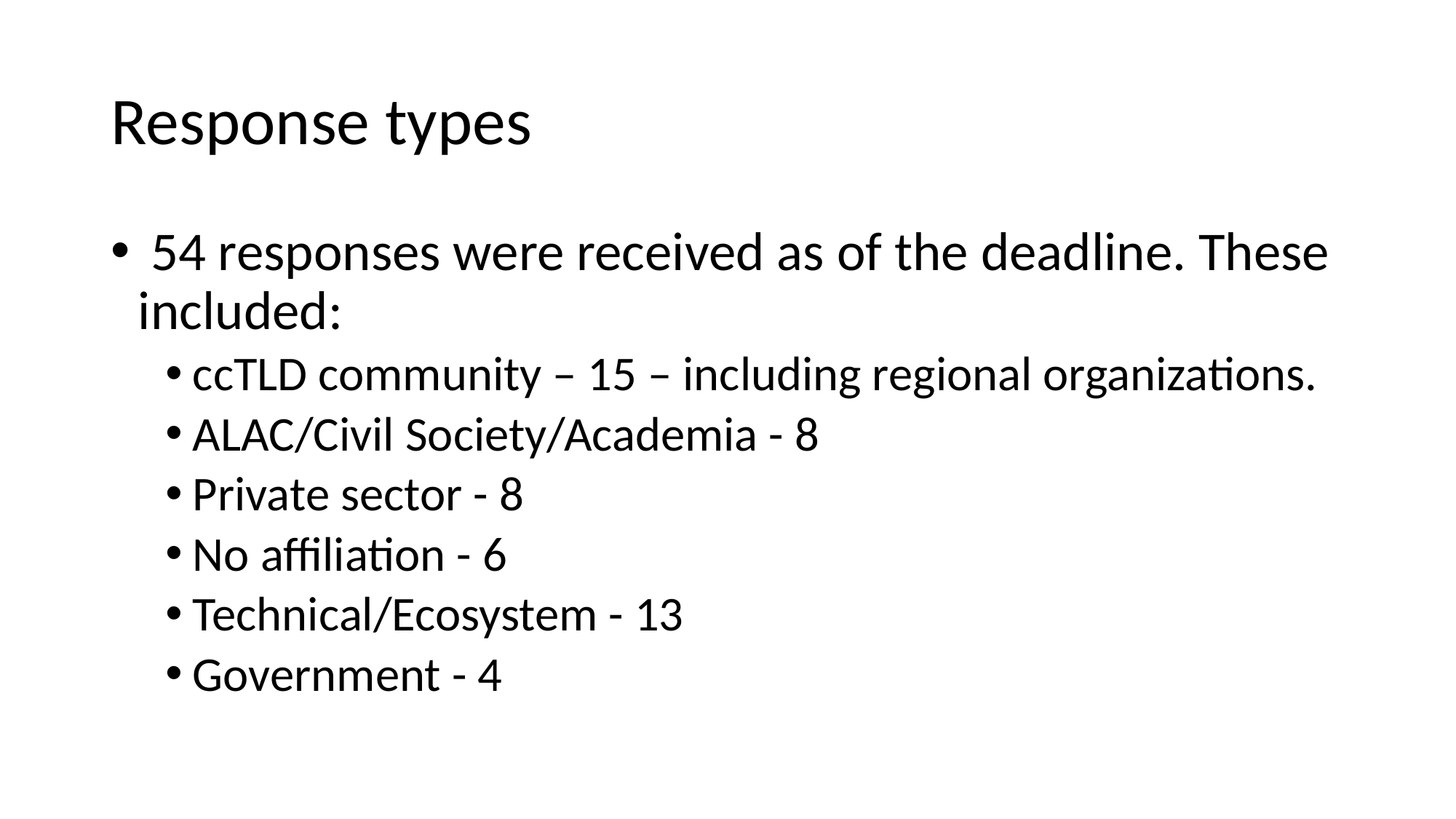

# Response types
 54 responses were received as of the deadline. These included:
ccTLD community – 15 – including regional organizations.
ALAC/Civil Society/Academia - 8
Private sector - 8
No affiliation - 6
Technical/Ecosystem - 13
Government - 4